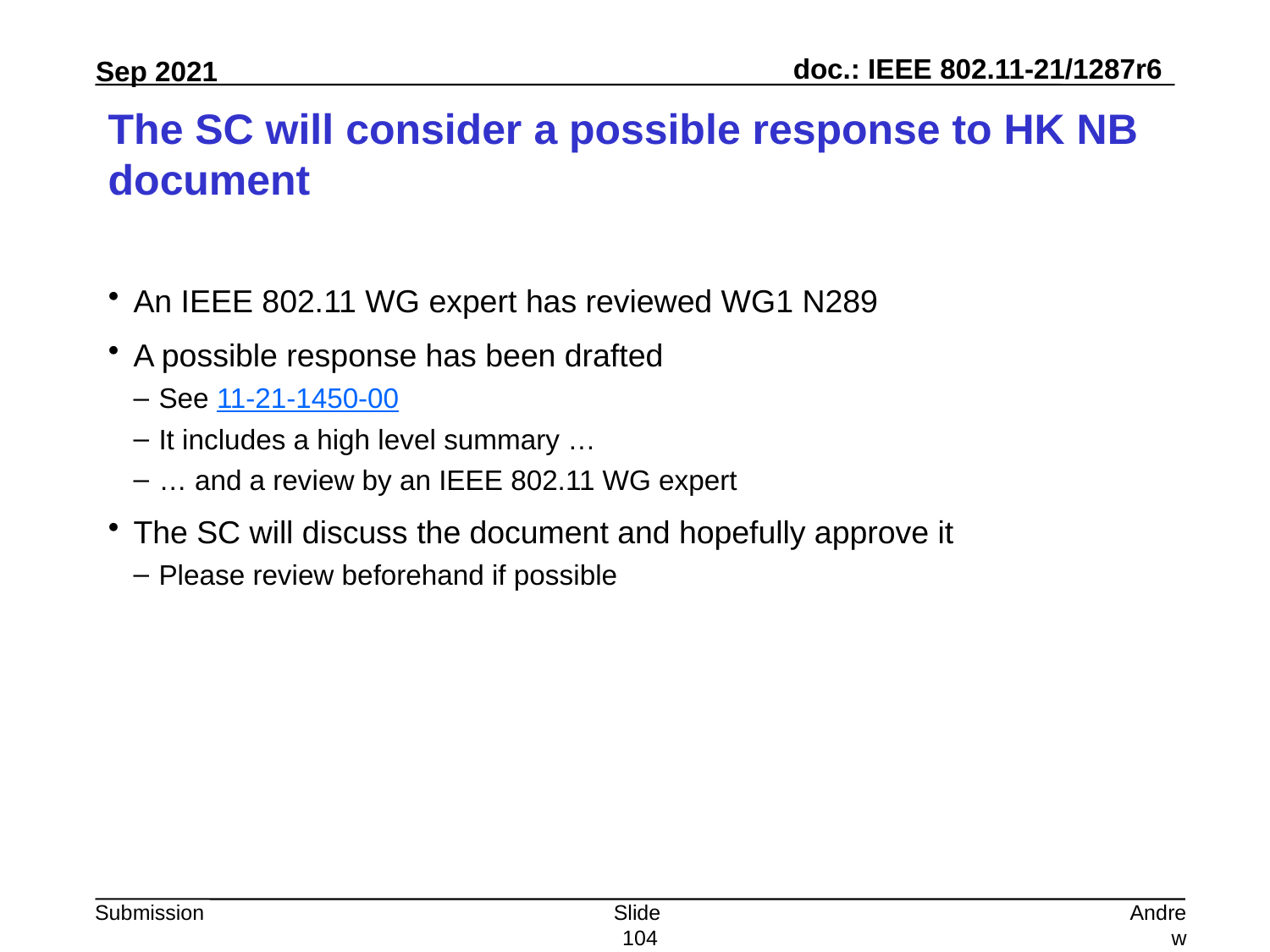

# The SC will consider a possible response to HK NB document
An IEEE 802.11 WG expert has reviewed WG1 N289
A possible response has been drafted
See 11-21-1450-00
It includes a high level summary …
… and a review by an IEEE 802.11 WG expert
The SC will discuss the document and hopefully approve it
Please review beforehand if possible
Slide 104
Andrew Myles, Cisco